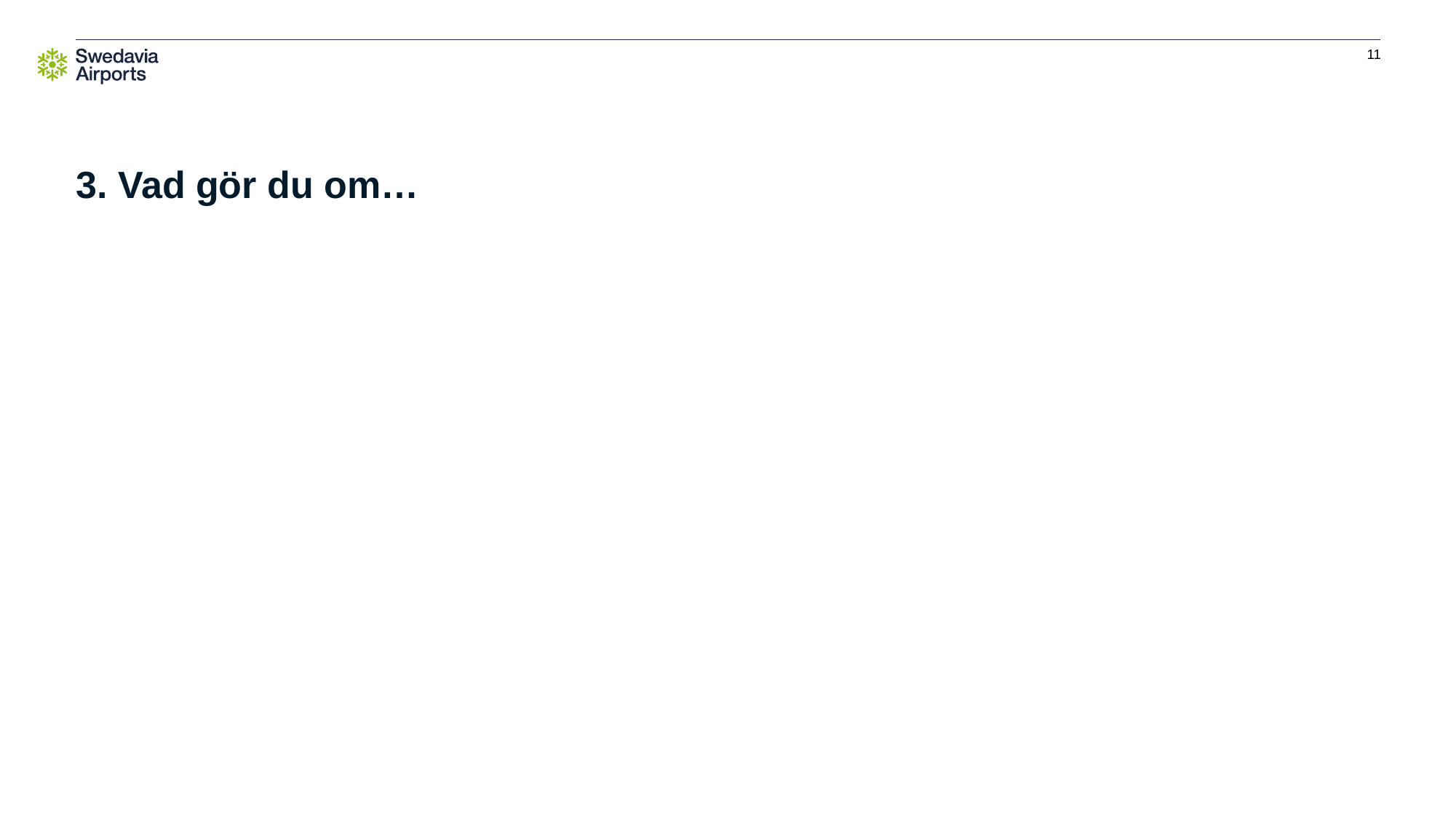

11
# 3. Vad gör du om…